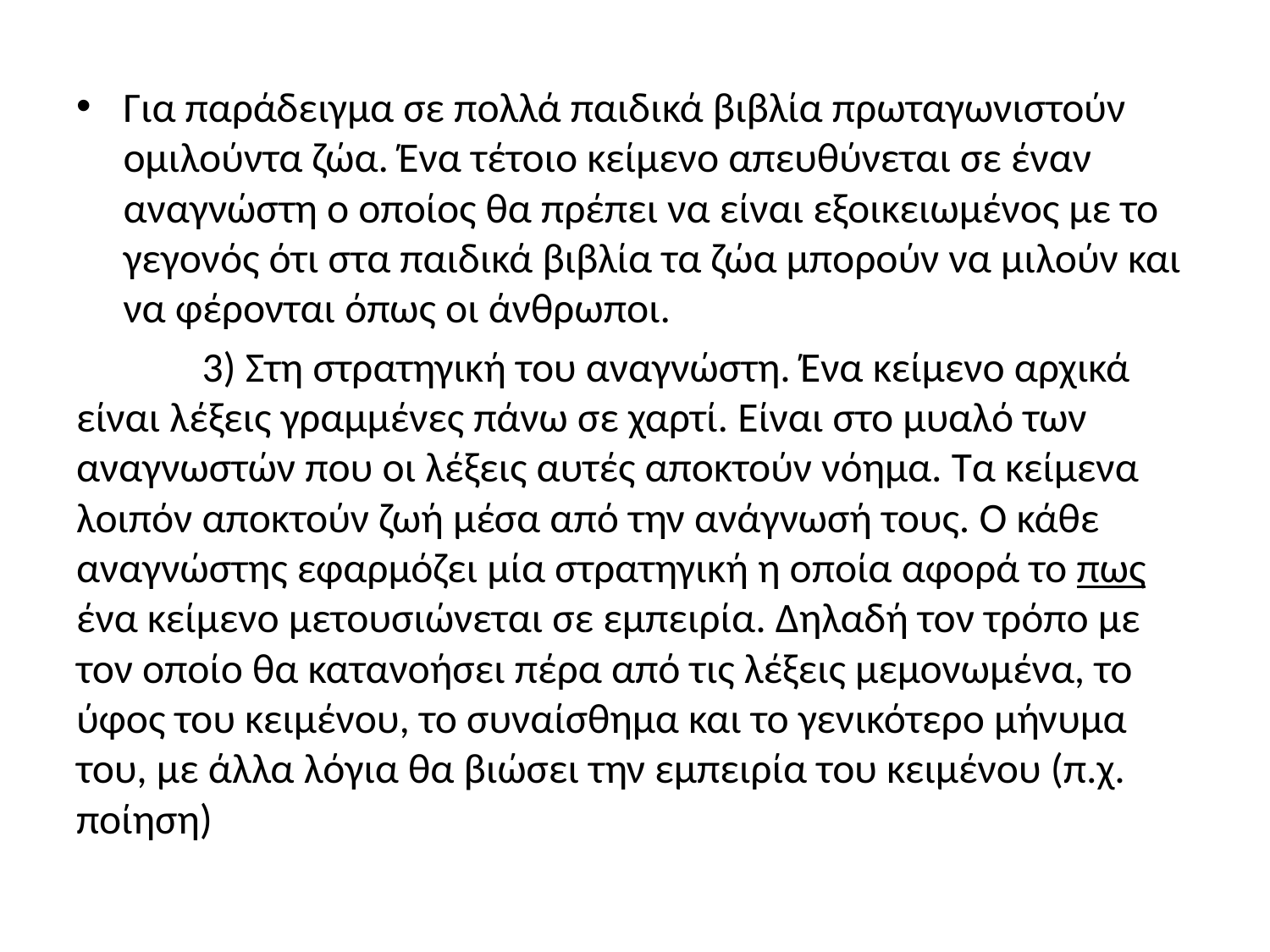

#
Για παράδειγμα σε πολλά παιδικά βιβλία πρωταγωνιστούν ομιλούντα ζώα. Ένα τέτοιο κείμενο απευθύνεται σε έναν αναγνώστη ο οποίος θα πρέπει να είναι εξοικειωμένος με το γεγονός ότι στα παιδικά βιβλία τα ζώα μπορούν να μιλούν και να φέρονται όπως οι άνθρωποι.
	3) Στη στρατηγική του αναγνώστη. Ένα κείμενο αρχικά είναι λέξεις γραμμένες πάνω σε χαρτί. Είναι στο μυαλό των αναγνωστών που οι λέξεις αυτές αποκτούν νόημα. Τα κείμενα λοιπόν αποκτούν ζωή μέσα από την ανάγνωσή τους. Ο κάθε αναγνώστης εφαρμόζει μία στρατηγική η οποία αφορά το πως ένα κείμενο μετουσιώνεται σε εμπειρία. Δηλαδή τον τρόπο με τον οποίο θα κατανοήσει πέρα από τις λέξεις μεμονωμένα, το ύφος του κειμένου, το συναίσθημα και το γενικότερο μήνυμα του, με άλλα λόγια θα βιώσει την εμπειρία του κειμένου (π.χ. ποίηση)